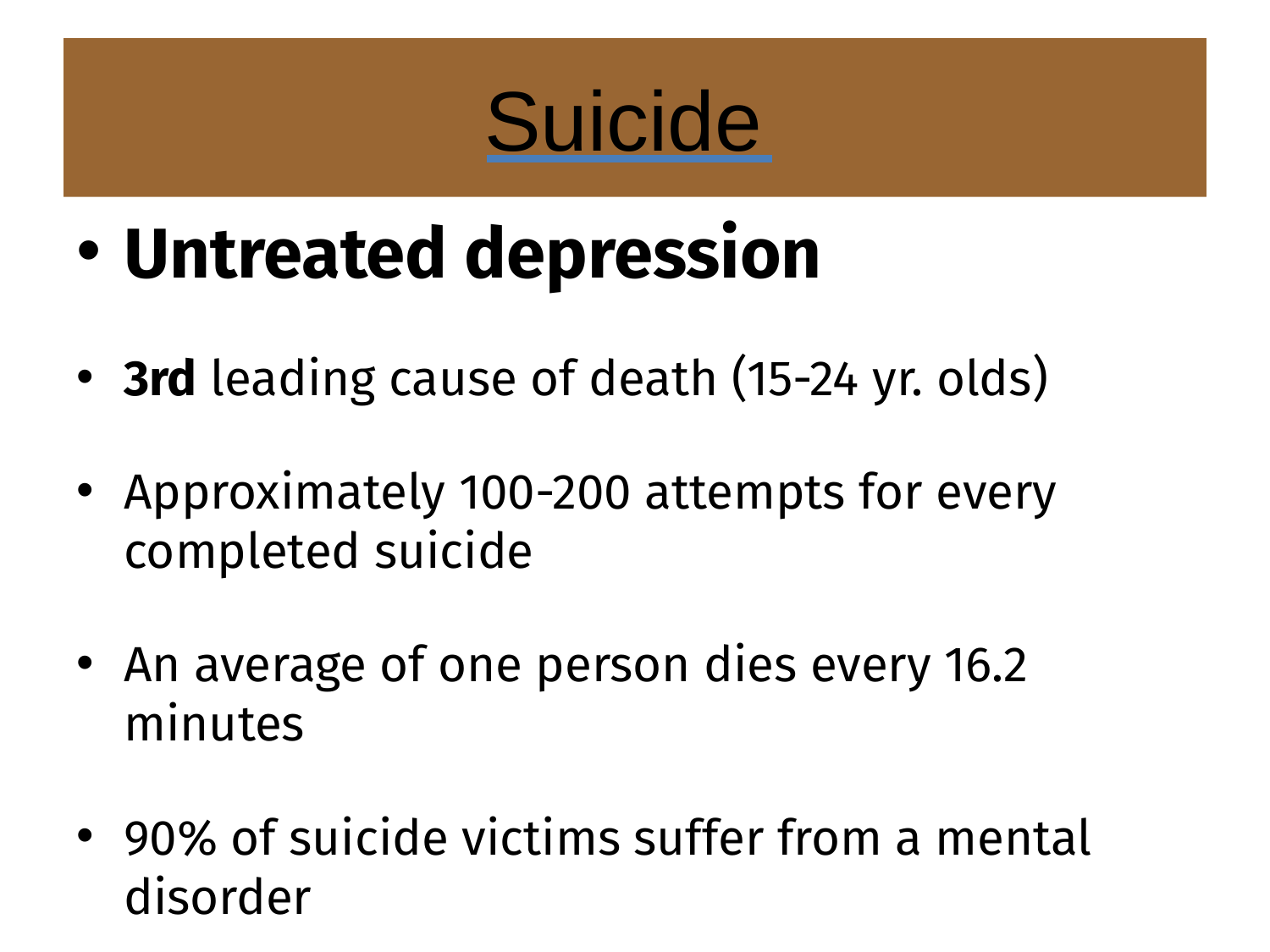

# Suicide
Untreated depression

3rd leading cause of death (15-24 yr. olds)

Approximately 100-200 attempts for every completed suicide

An average of one person dies every 16.2 minutes

90% of suicide victims suffer from a mental disorder